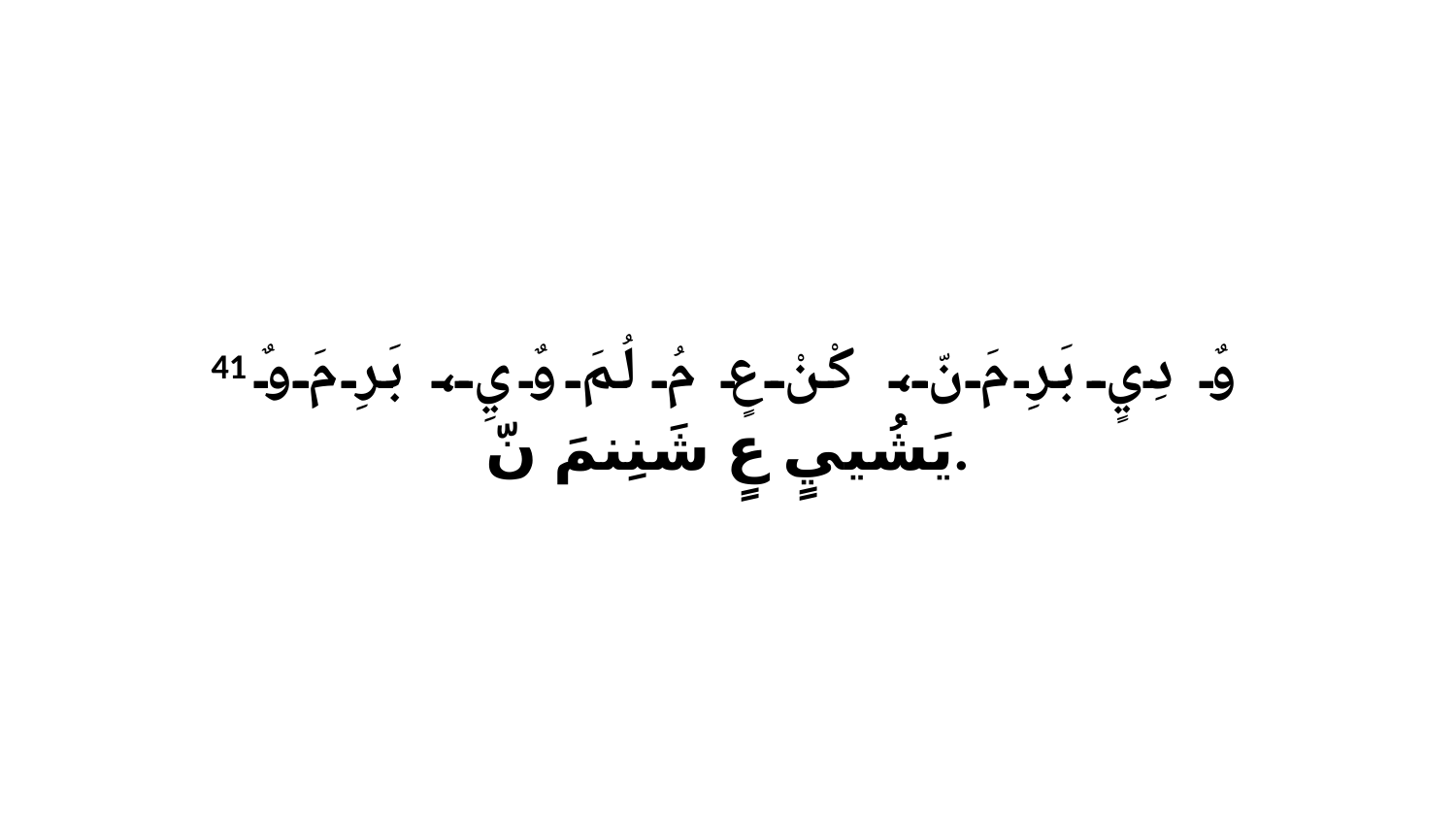

41 وٌ دِيٍ بَرِ مَ نّ، كْنْ عٍ مُ لُمَ وٌ يِ، بَرِ مَ وٌ يَشُييٍ عٍ شَنِنمَ نّ.